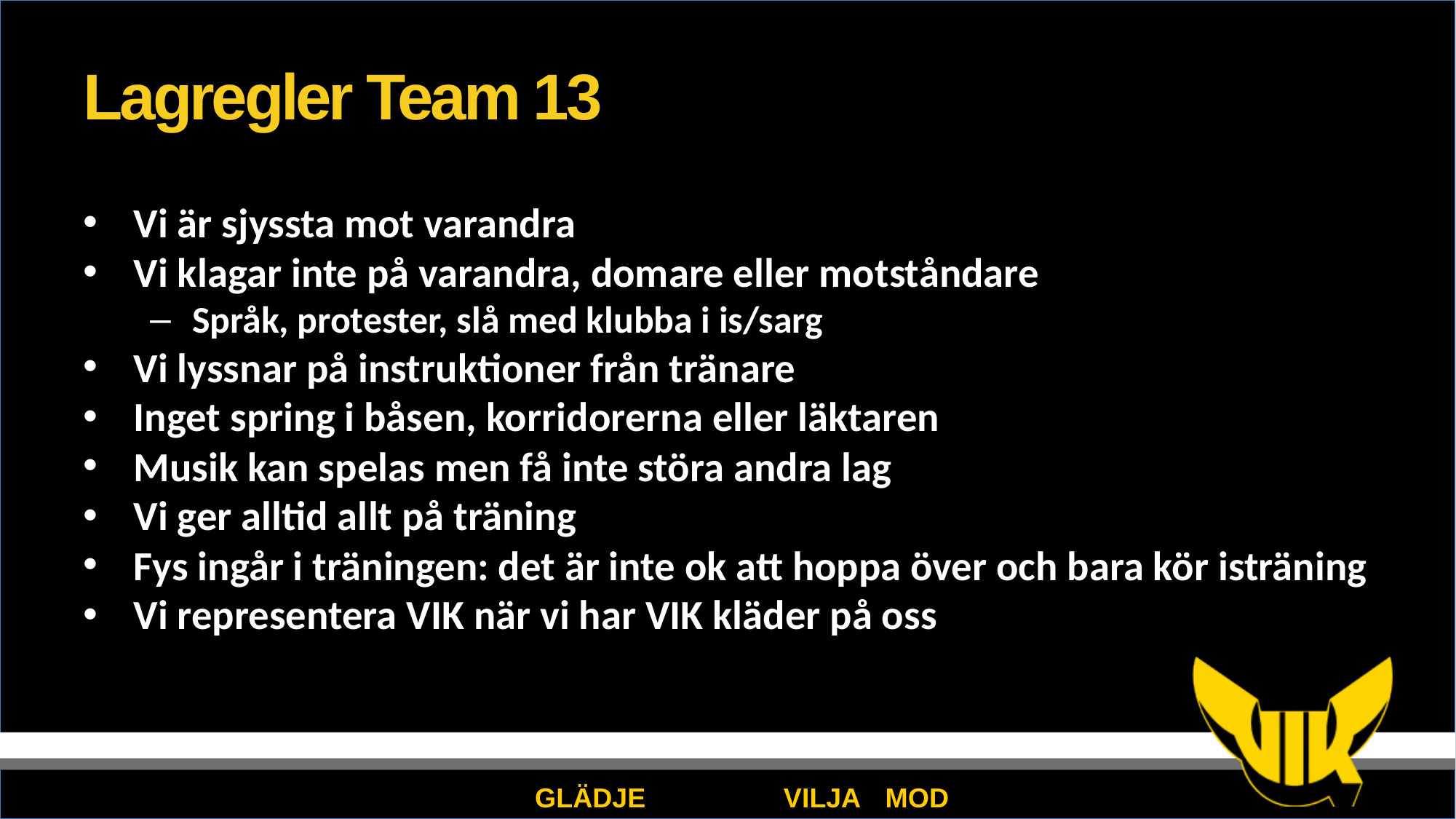

# Lagregler Team 13
Vi är sjyssta mot varandra
Vi klagar inte på varandra, domare eller motståndare
Språk, protester, slå med klubba i is/sarg
Vi lyssnar på instruktioner från tränare
Inget spring i båsen, korridorerna eller läktaren
Musik kan spelas men få inte störa andra lag
Vi ger alltid allt på träning
Fys ingår i träningen: det är inte ok att hoppa över och bara kör isträning
Vi representera VIK när vi har VIK kläder på oss

GLÄDJE	    VILJA	   MOD